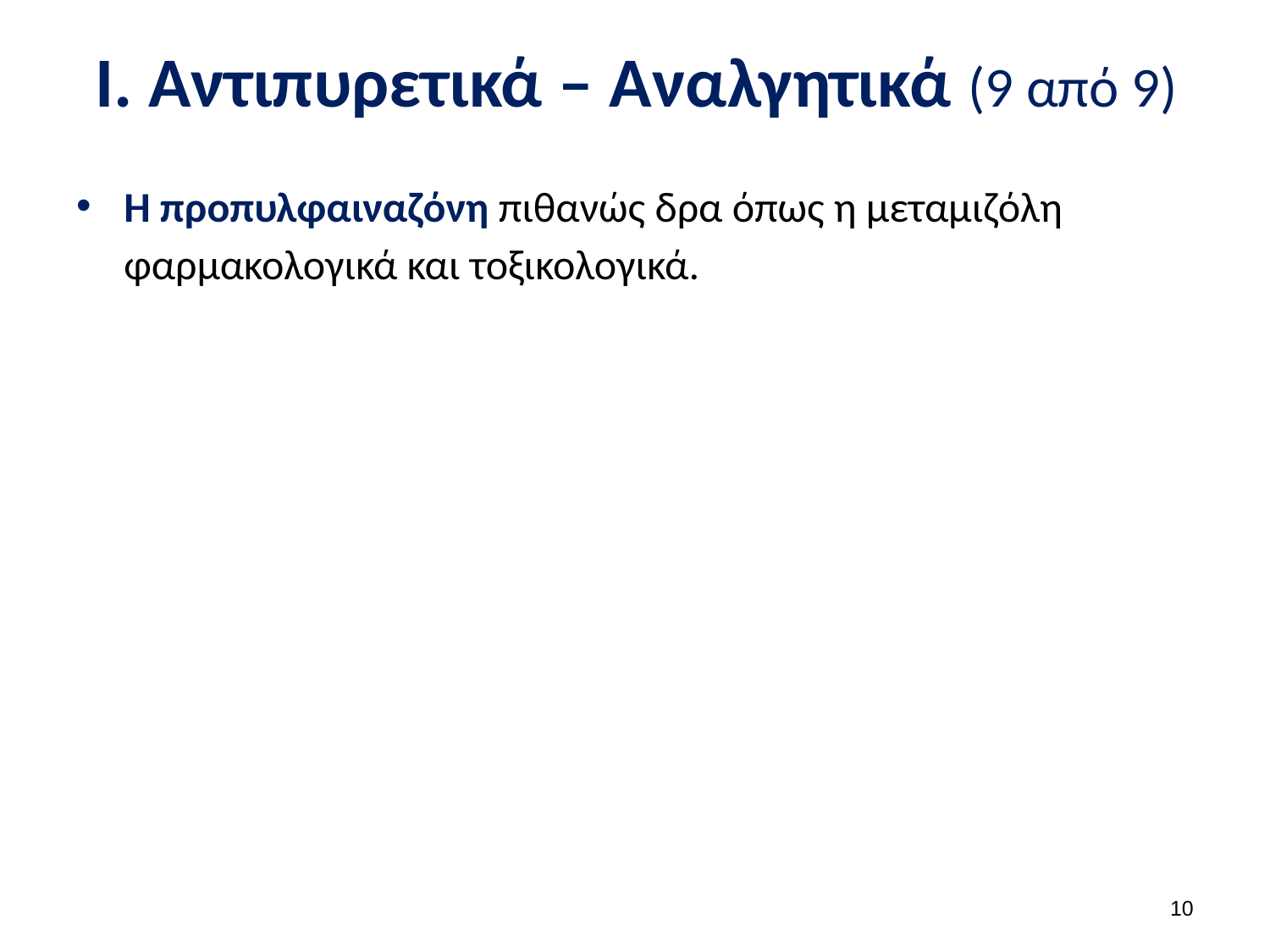

# Ι. Αντιπυρετικά – Αναλγητικά (9 από 9)
Η προπυλφαιναζόνη πιθανώς δρα όπως η μεταμιζόλη φαρμακολογικά και τοξικολογικά.
10